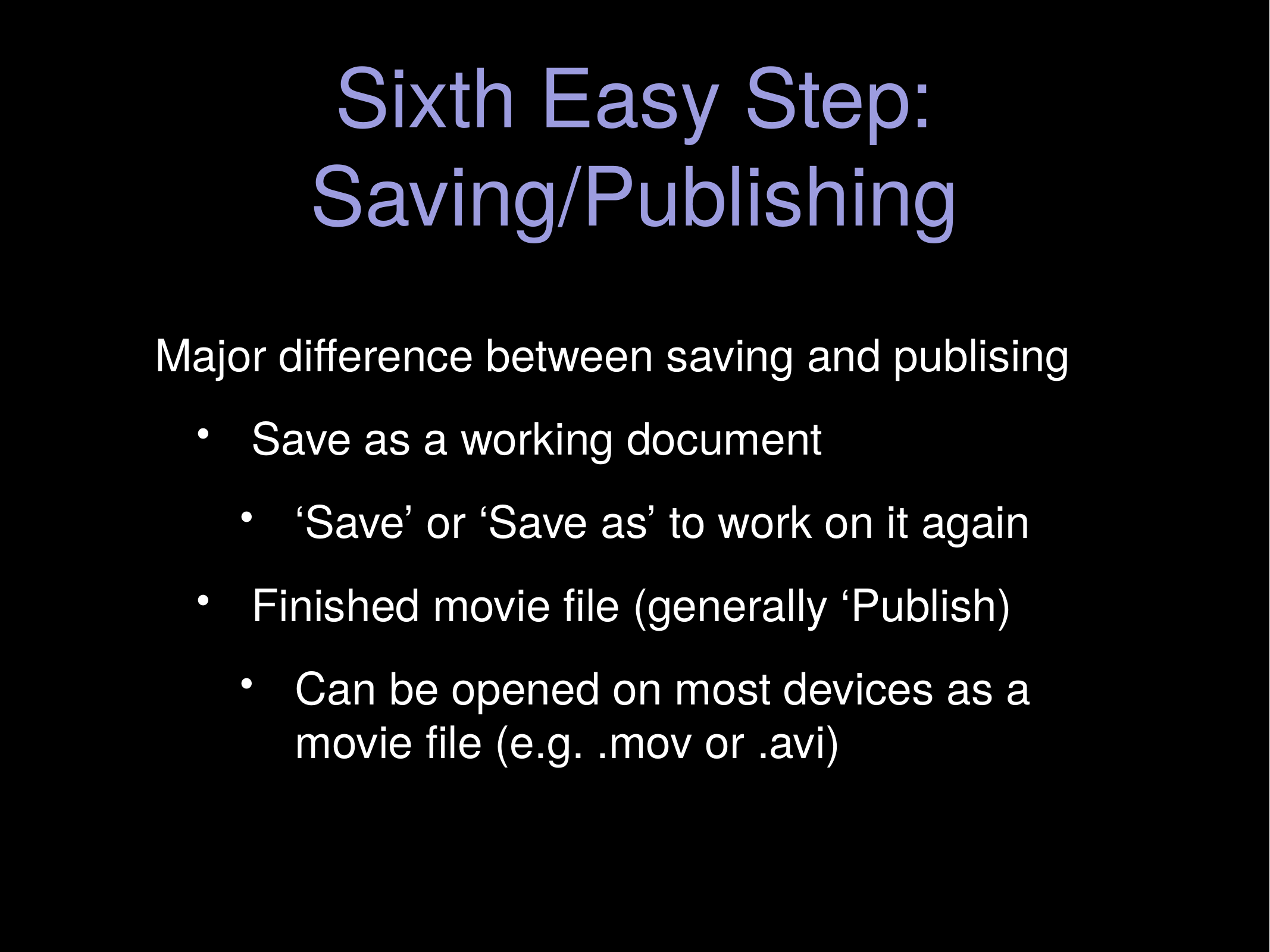

# Sixth Easy Step: Saving/Publishing
Major difference between saving and publising
Save as a working document
‘Save’ or ‘Save as’ to work on it again
Finished movie file (generally ‘Publish)
Can be opened on most devices as a movie file (e.g. .mov or .avi)